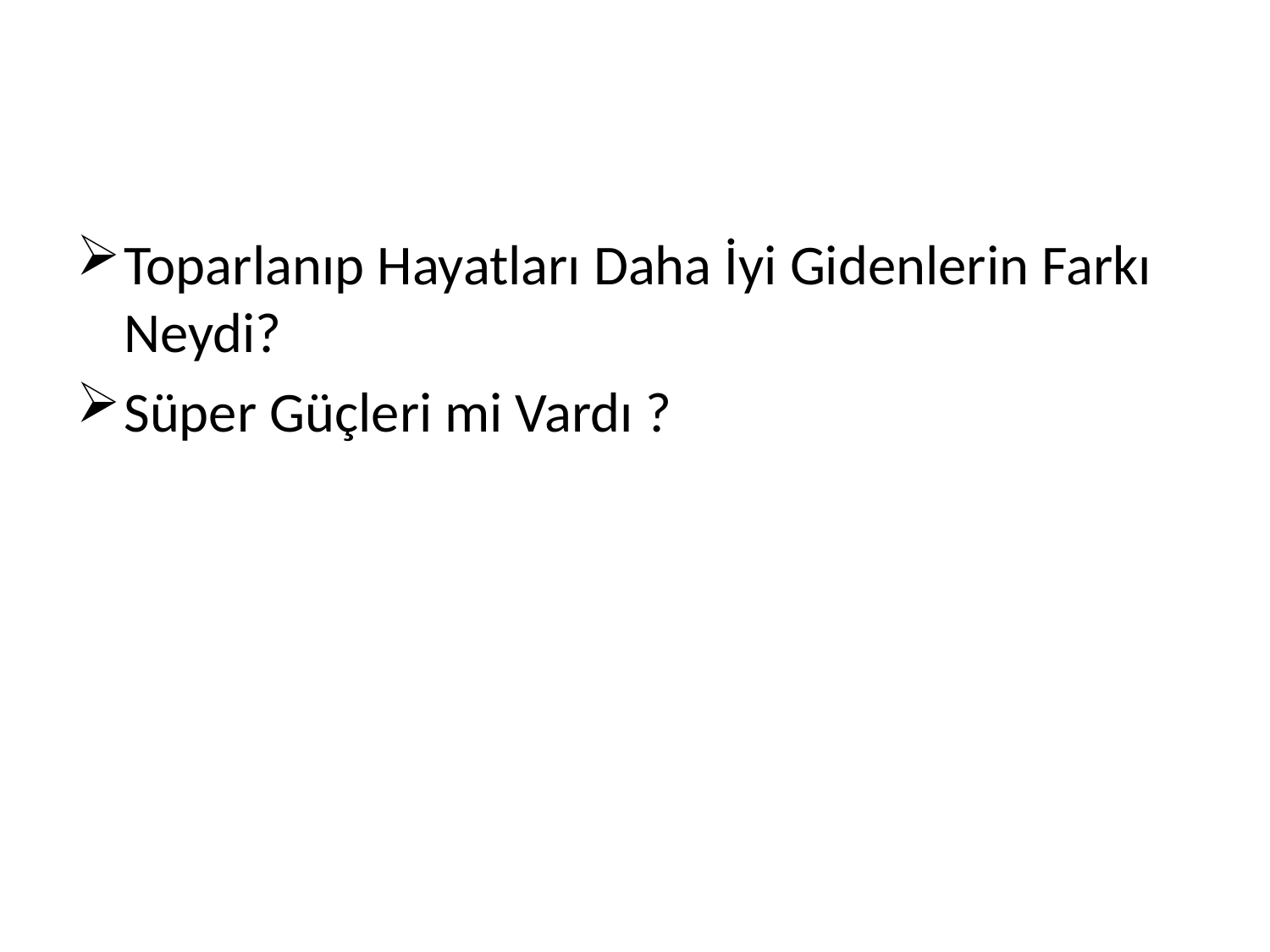

Toparlanıp Hayatları Daha İyi Gidenlerin Farkı Neydi?
Süper Güçleri mi Vardı ?